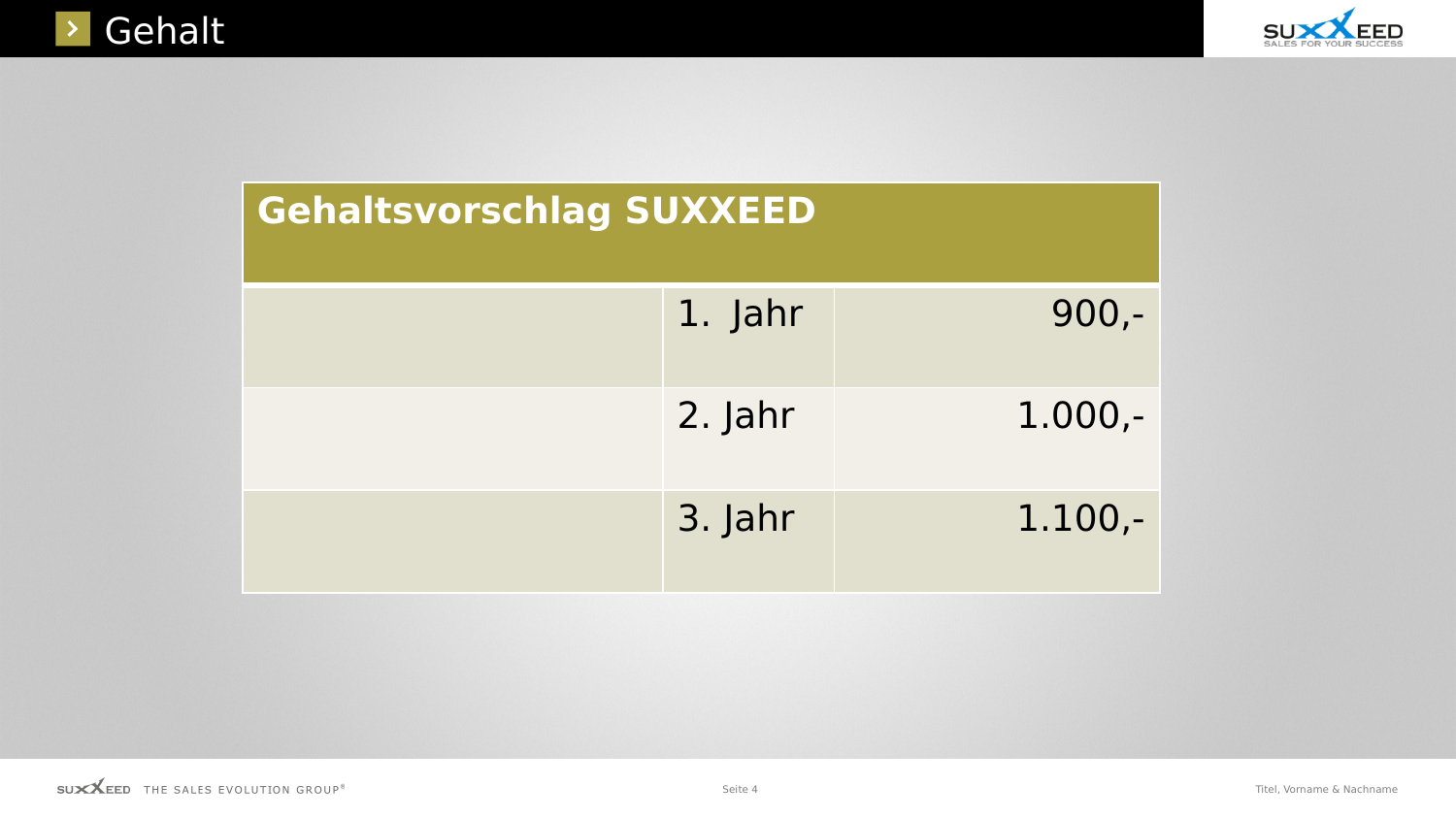

# Gehalt

| Gehaltsvorschlag SUXXEED |  |  |
| --- | --- | --- |
|  | Jahr | 900,- |
|  | 2. Jahr | 1.000,- |
|  | 3. Jahr | 1.100,- |
Titel, Vorname & Nachname